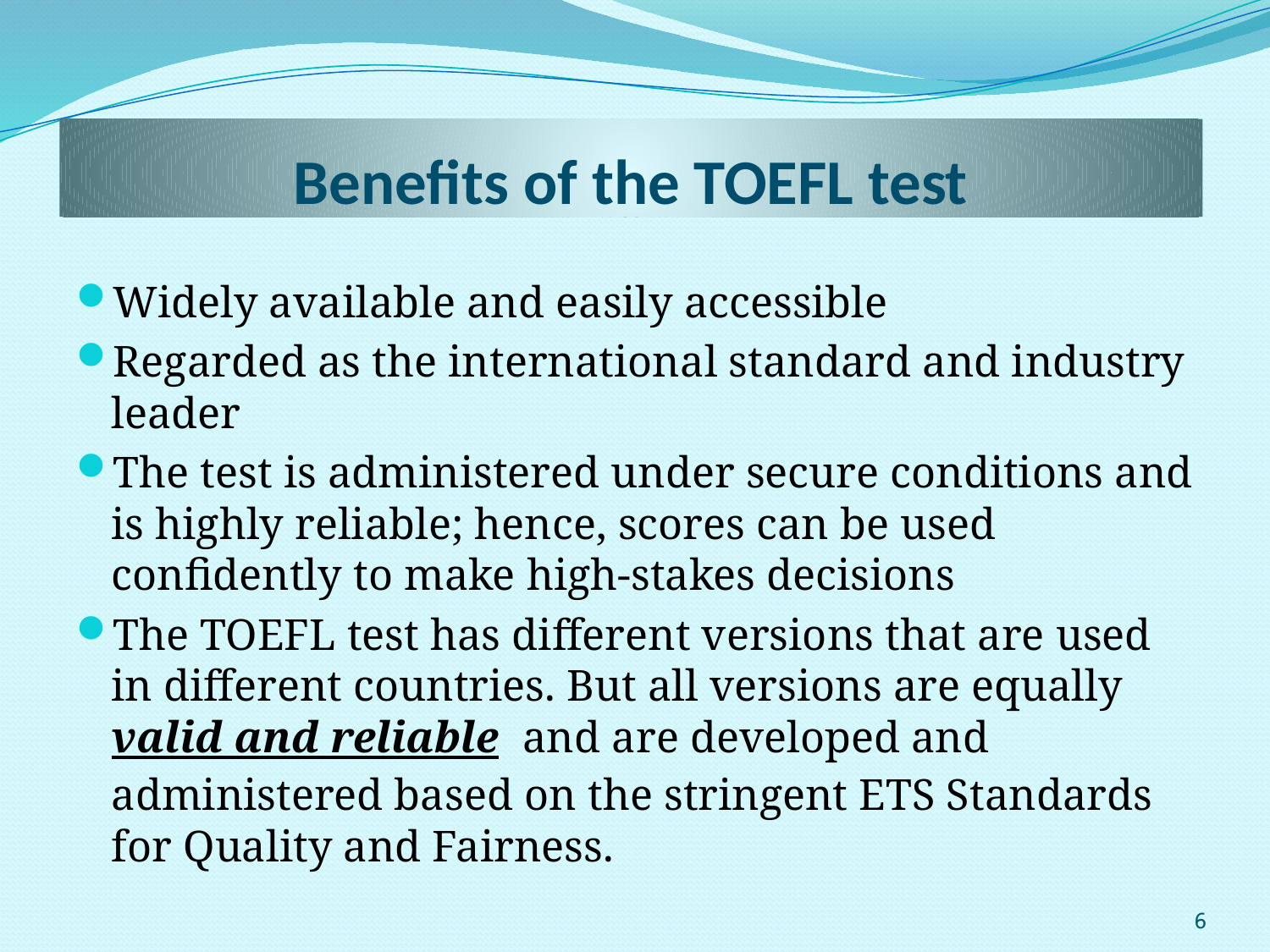

# Benefits of the TOEFL test
Widely available and easily accessible
Regarded as the international standard and industry leader
The test is administered under secure conditions and is highly reliable; hence, scores can be used confidently to make high-stakes decisions
The TOEFL test has different versions that are used in different countries. But all versions are equally valid and reliable  and are developed and administered based on the stringent ETS Standards for Quality and Fairness.

6